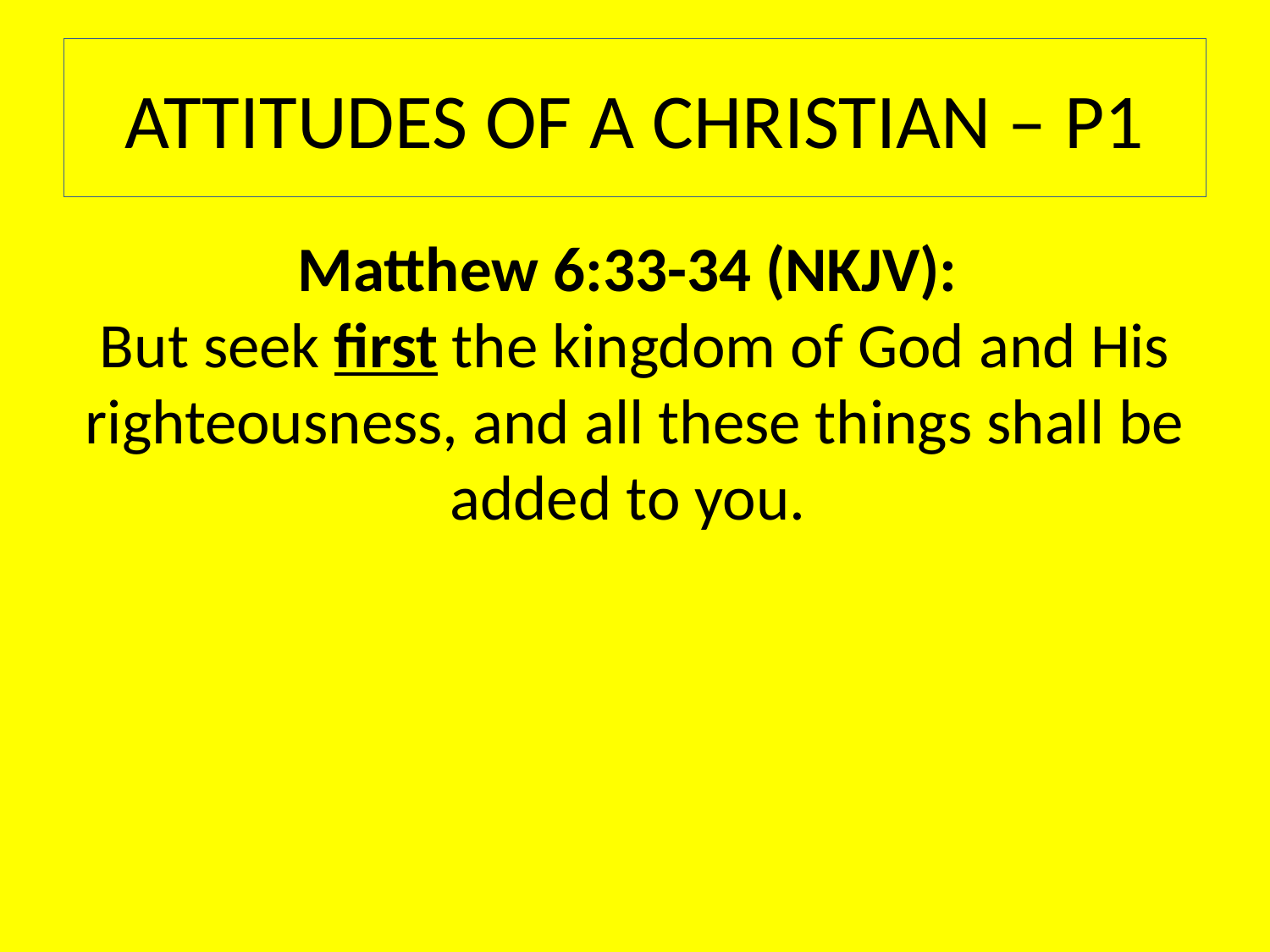

# ATTITUDES OF A CHRISTIAN – P1
Matthew 6:33-34 (NKJV):
But seek first the kingdom of God and His righteousness, and all these things shall be added to you.